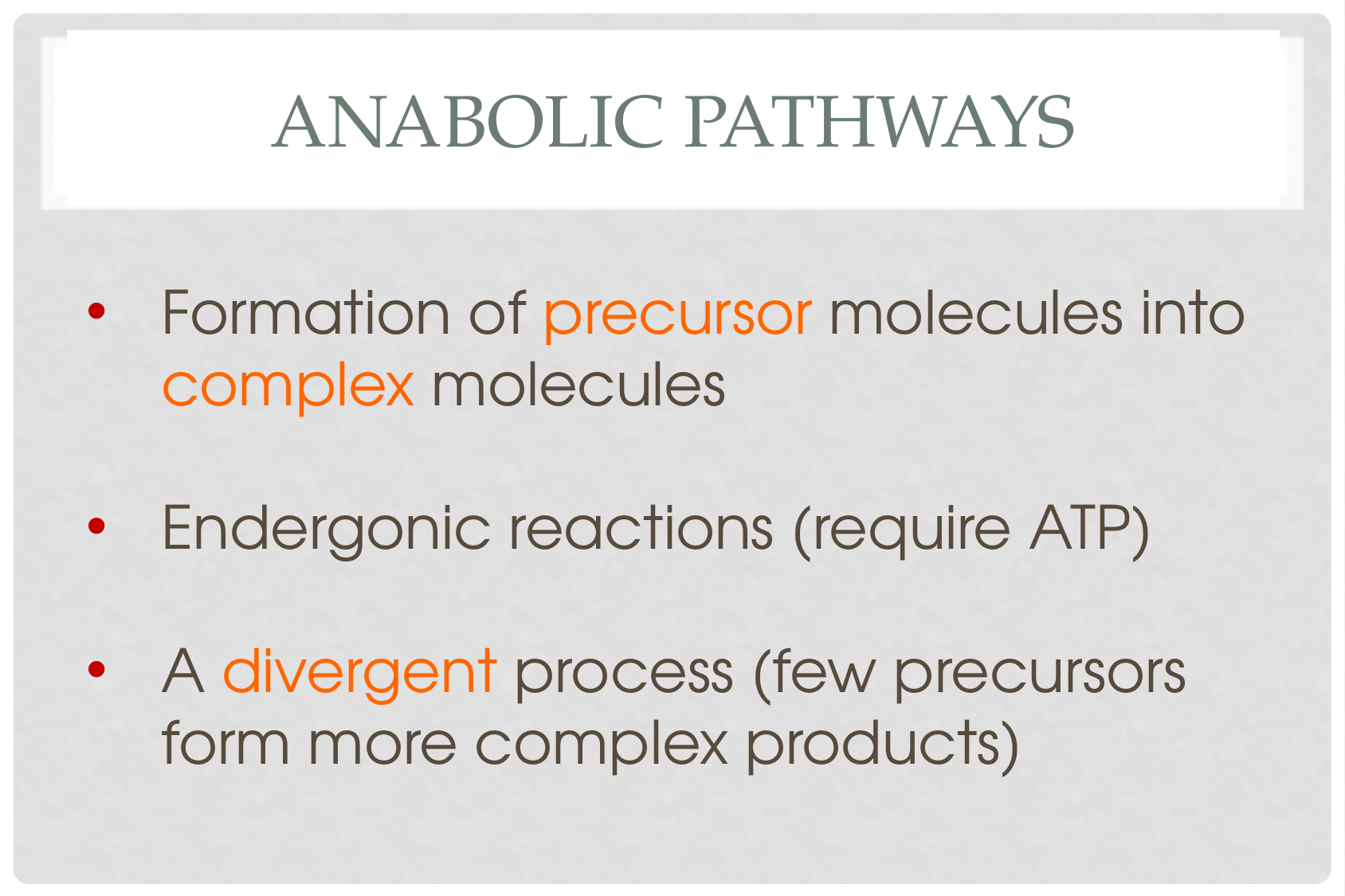

# Anabolic Pathways
Formation of precursor molecules into complex molecules

Endergonic reactions (require ATP)

A divergent process (few precursors form more complex products)